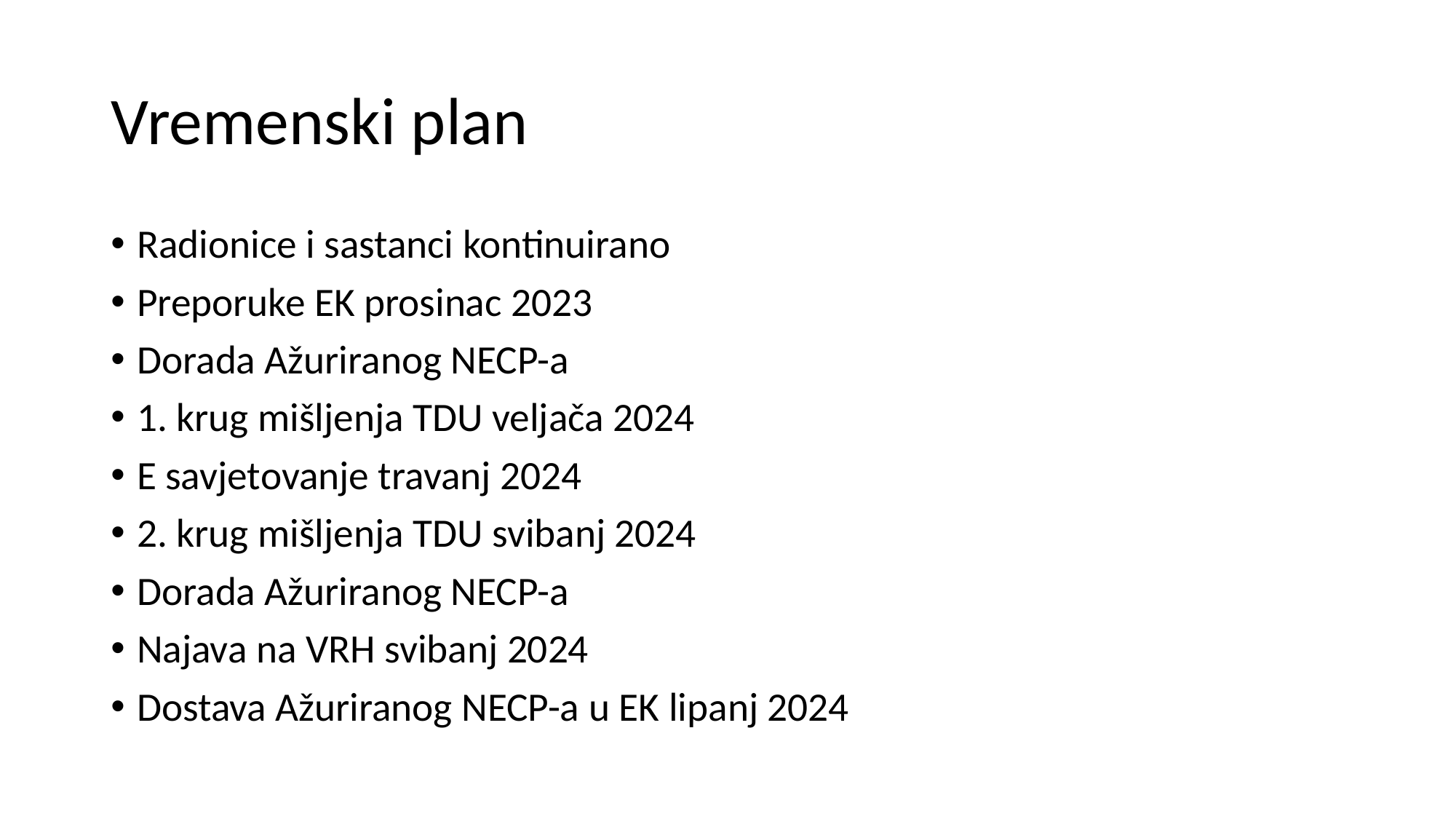

# Vremenski plan
Radionice i sastanci kontinuirano
Preporuke EK prosinac 2023
Dorada Ažuriranog NECP-a
1. krug mišljenja TDU veljača 2024
E savjetovanje travanj 2024
2. krug mišljenja TDU svibanj 2024
Dorada Ažuriranog NECP-a
Najava na VRH svibanj 2024
Dostava Ažuriranog NECP-a u EK lipanj 2024